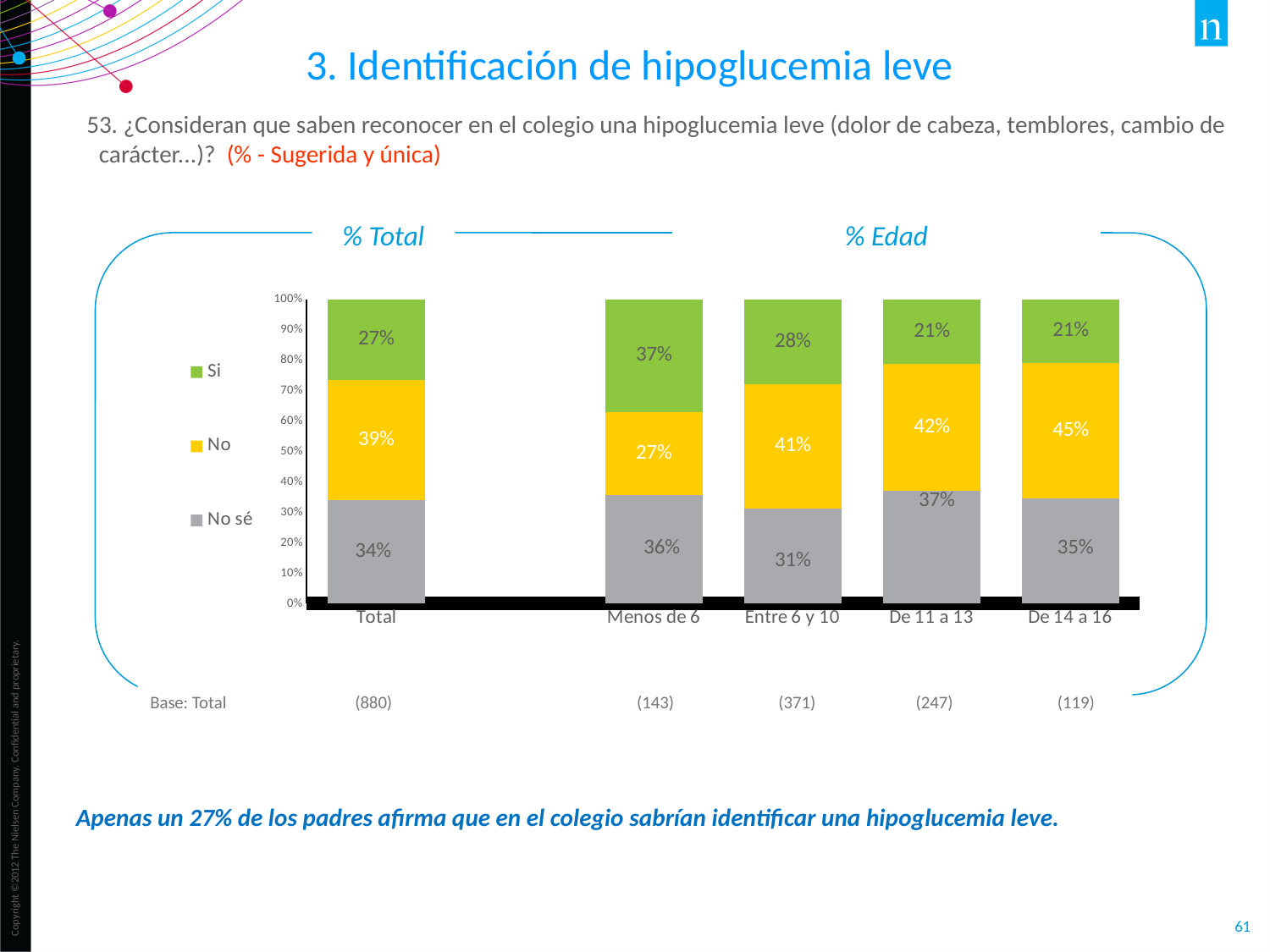

3. Identificación de hipoglucemia leve
53. ¿Consideran que saben reconocer en el colegio una hipoglucemia leve (dolor de cabeza, temblores, cambio de carácter...)?  (% - Sugerida y única)
% Total
% Edad

### Chart

| Category | No sé | No | Si  |
|---|---|---|---|
| Total | 0.3410000000000001 | 0.3940000000000001 | 0.265 |
|  | None | None | None |
| Menos de 6 | 0.35700000000000004 | 0.273 | 0.37100000000000005 |
| Entre 6 y 10 | 0.31300000000000006 | 0.41000000000000003 | 0.278 |
| De 11 a 13 | 0.37200000000000005 | 0.41700000000000004 | 0.21100000000000002 |
| De 14 a 16 | 0.34500000000000003 | 0.445 | 0.21000000000000002 |
Base: Total                                (880)                                                             (143)                          (371)                         (247)                          (119)
Apenas un 27% de los padres afirma que en el colegio sabrían identificar una hipoglucemia leve.